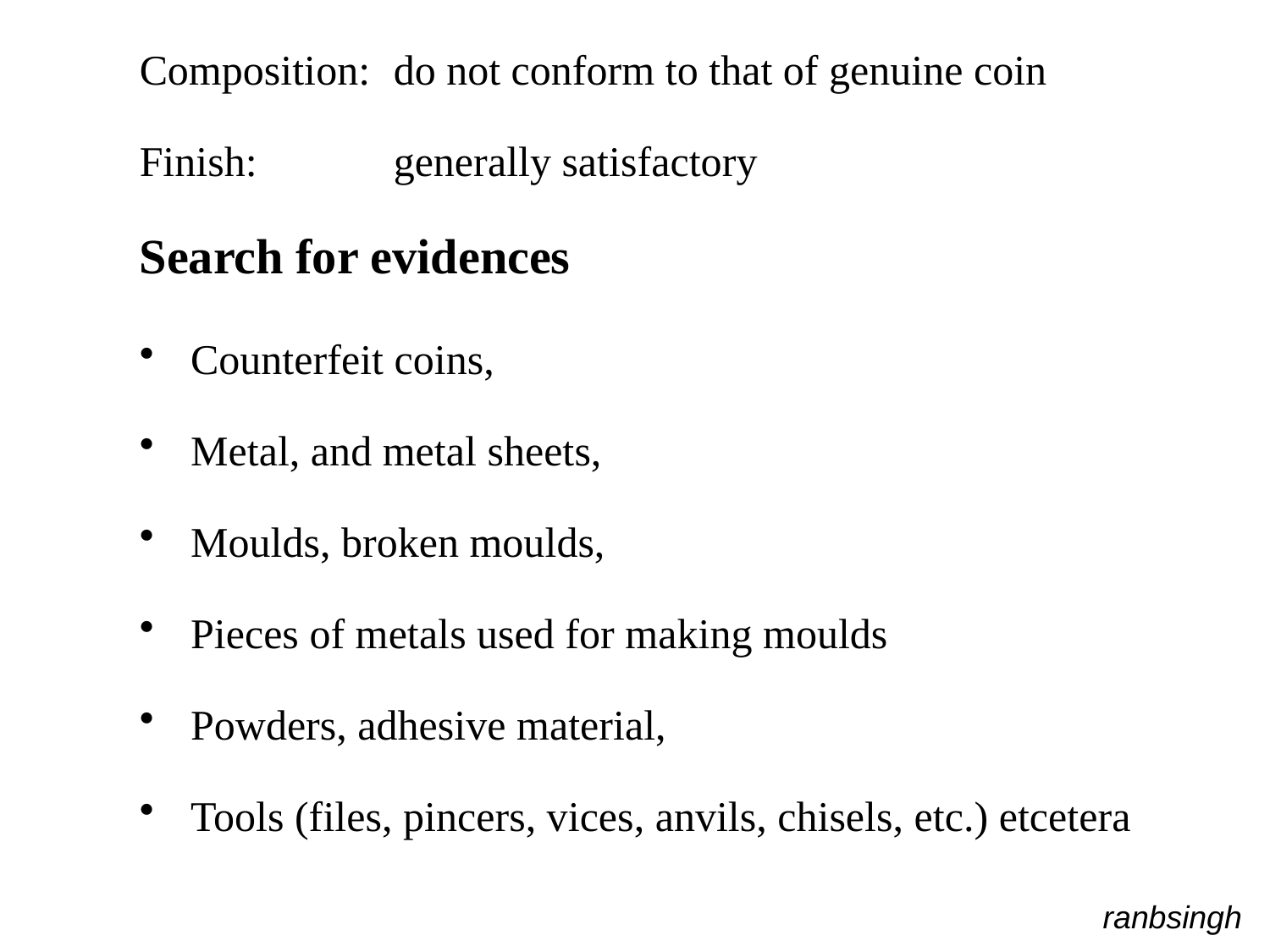

Composition:	do not conform to that of genuine coin

Finish:		generally satisfactory

Search for evidences

  Counterfeit coins,

  Metal, and metal sheets,

  Moulds, broken moulds,

  Pieces of metals used for making moulds

  Powders, adhesive material,

  Tools (files, pincers, vices, anvils, chisels, etc.) etcetera
ranbsingh